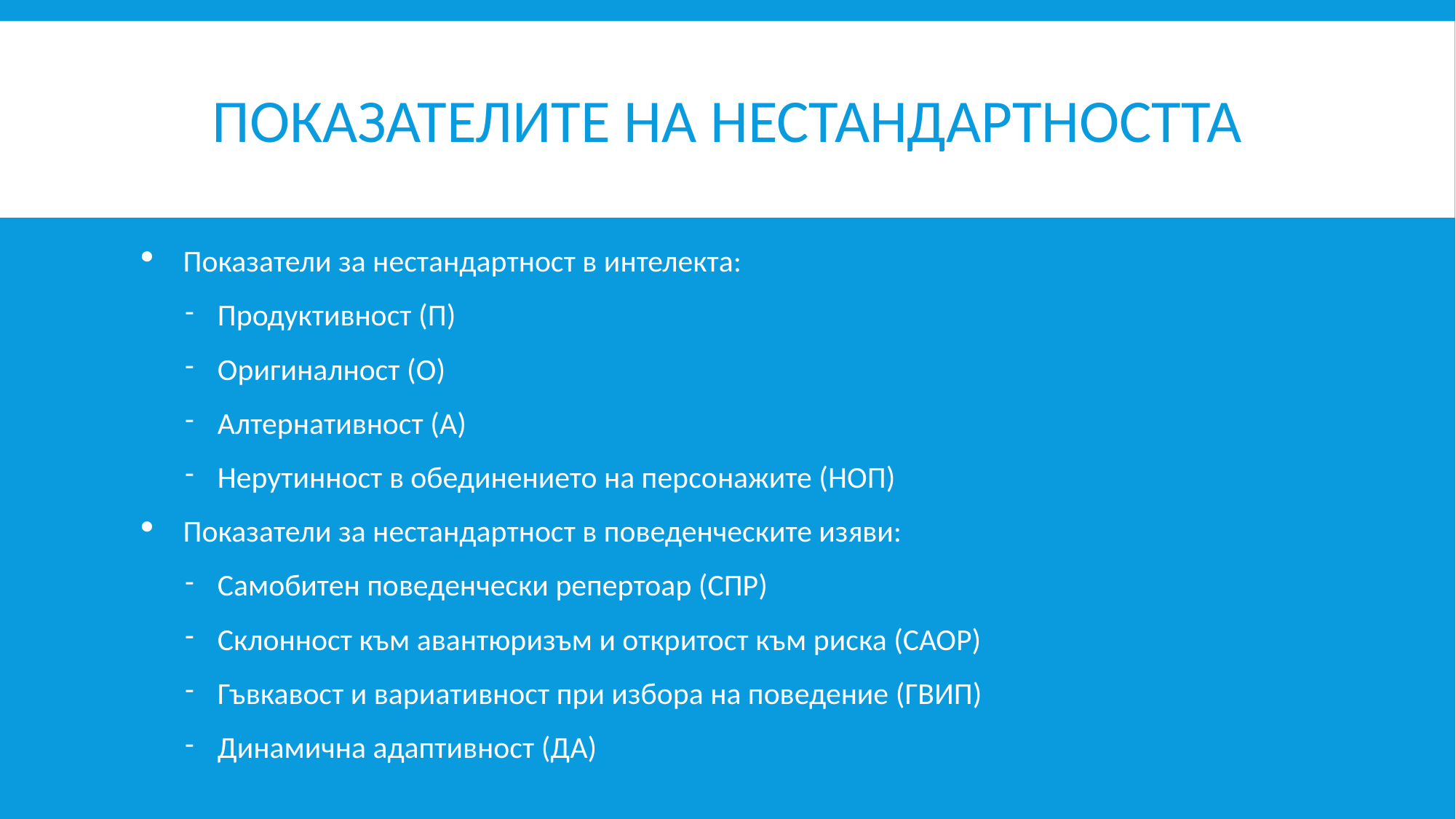

# показателите на нестандартносттА
Показатели за нестандартност в интелекта:
Продуктивност (П)
Оригиналност (О)
Алтернативност (А)
Нерутинност в обединението на персонажите (НОП)
Показатели за нестандартност в поведенческите изяви:
Самобитен поведенчески репертоар (СПР)
Склонност към авантюризъм и откритост към риска (САОР)
Гъвкавост и вариативност при избора на поведение (ГВИП)
Динамична адаптивност (ДА)